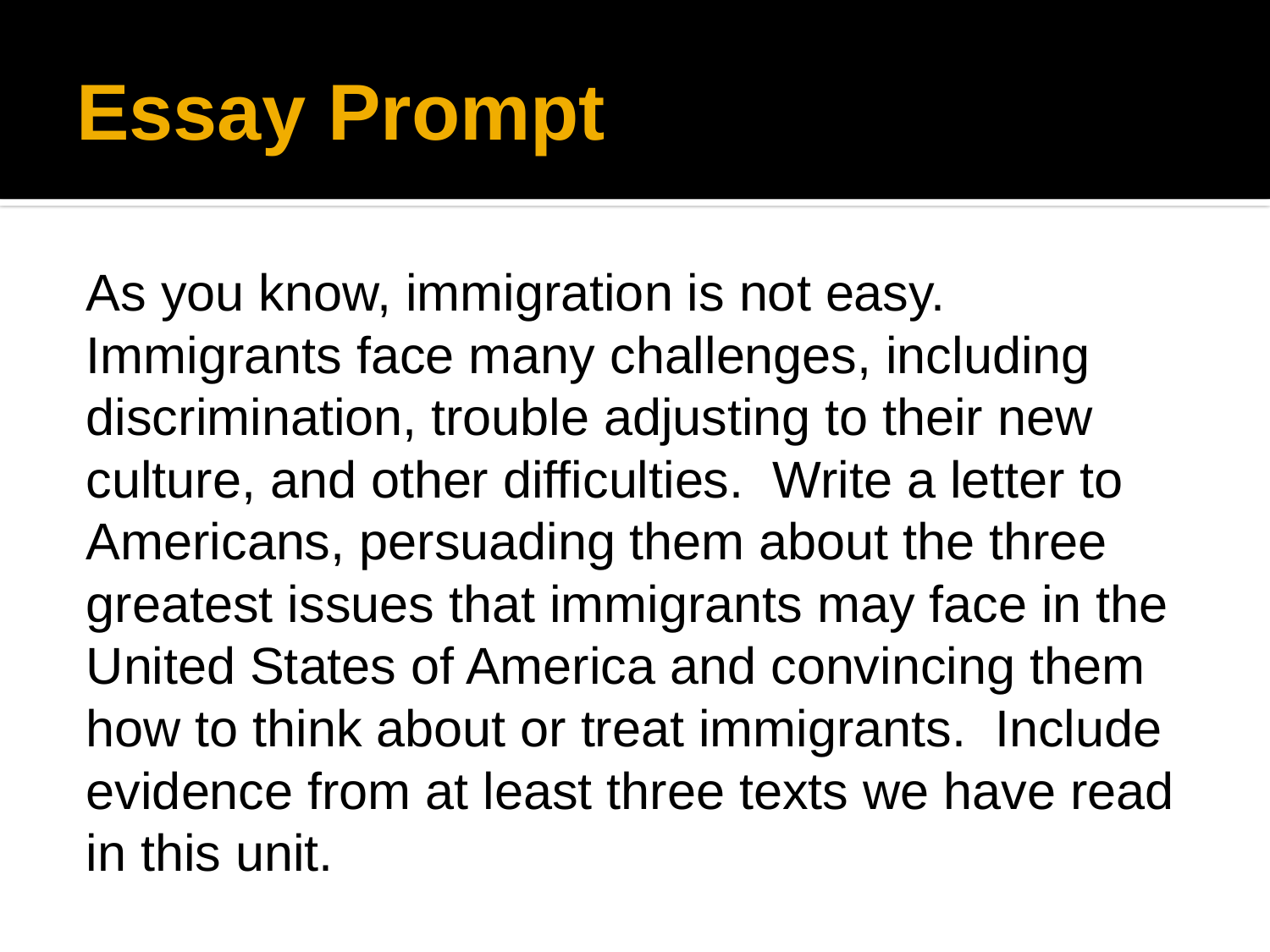

# Essay Prompt
As you know, immigration is not easy.  Immigrants face many challenges, including discrimination, trouble adjusting to their new culture, and other difficulties.  Write a letter to Americans, persuading them about the three greatest issues that immigrants may face in the United States of America and convincing them how to think about or treat immigrants.  Include evidence from at least three texts we have read in this unit.